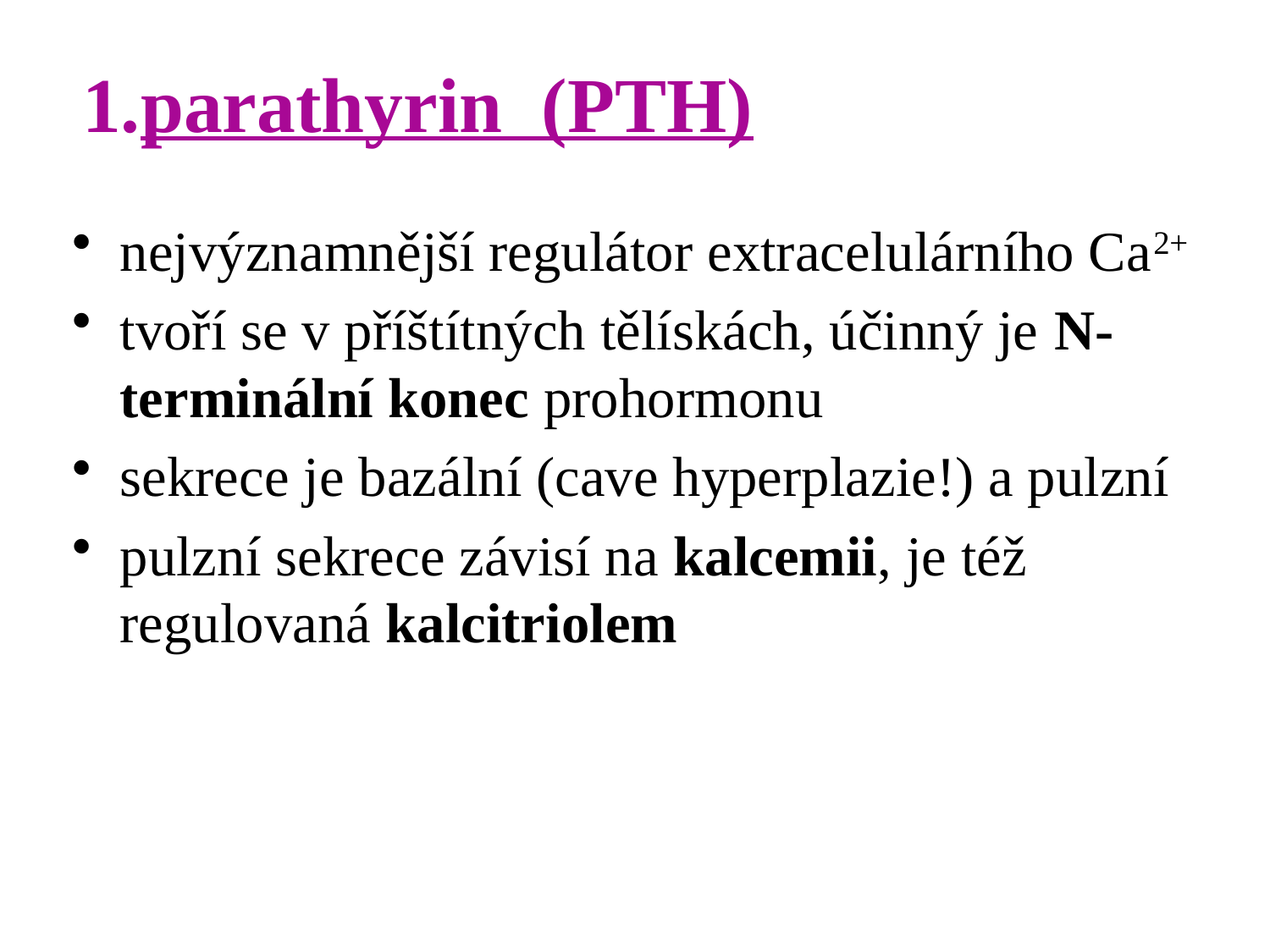

# parathyrin  (PTH)
nejvýznamnější regulátor extracelulárního Ca2+
tvoří se v příštítných tělískách, účinný je N-terminální konec prohormonu
sekrece je bazální (cave hyperplazie!) a pulzní
pulzní sekrece závisí na kalcemii, je též regulovaná kalcitriolem